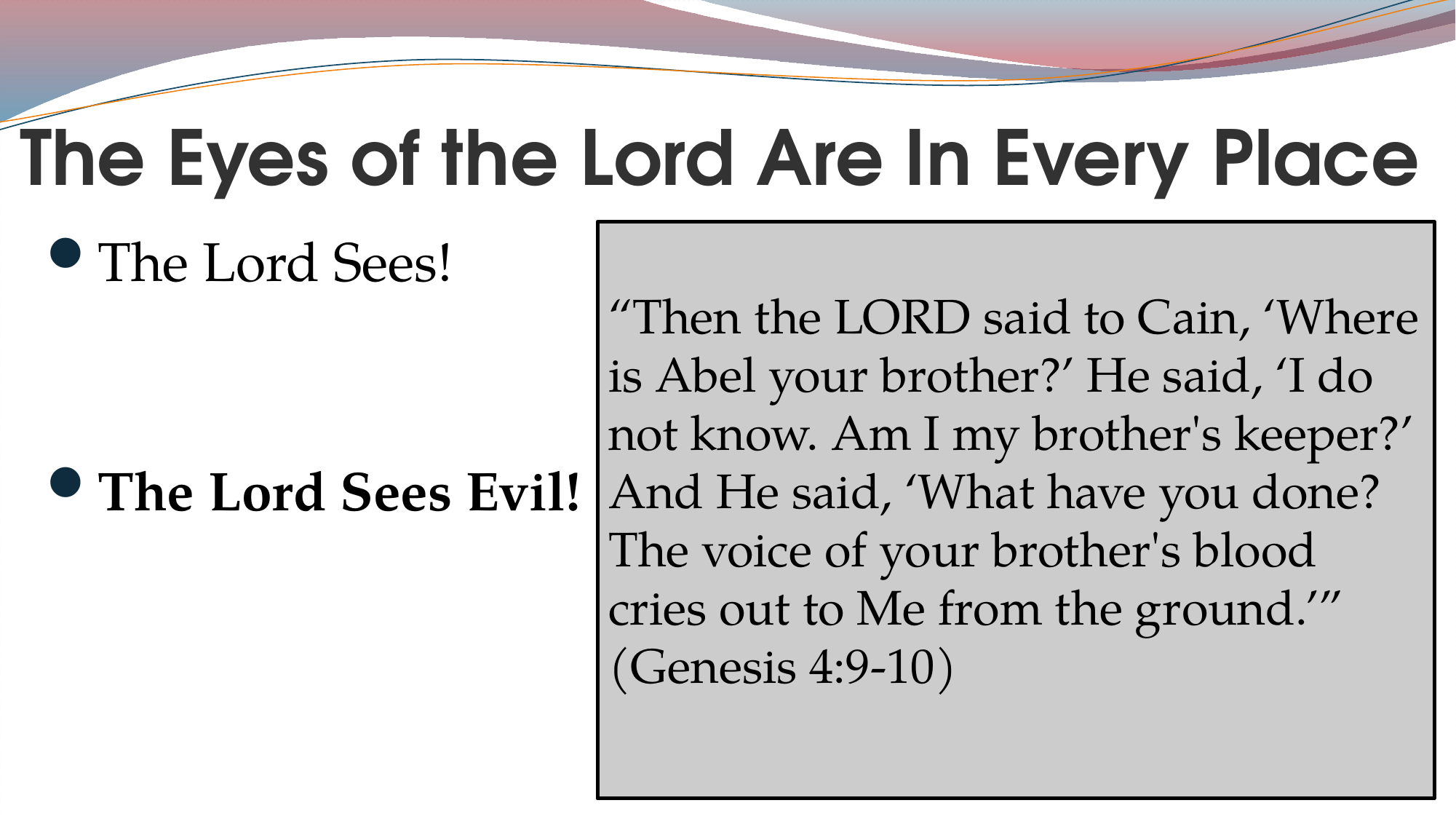

# The Eyes of the Lord Are In Every Place
The Lord Sees!

The Lord Sees Evil!

“Then the LORD said to Cain, ‘Where is Abel your brother?’ He said, ‘I do not know. Am I my brother's keeper?’ And He said, ‘What have you done? The voice of your brother's blood cries out to Me from the ground.’” (Genesis 4:9-10)